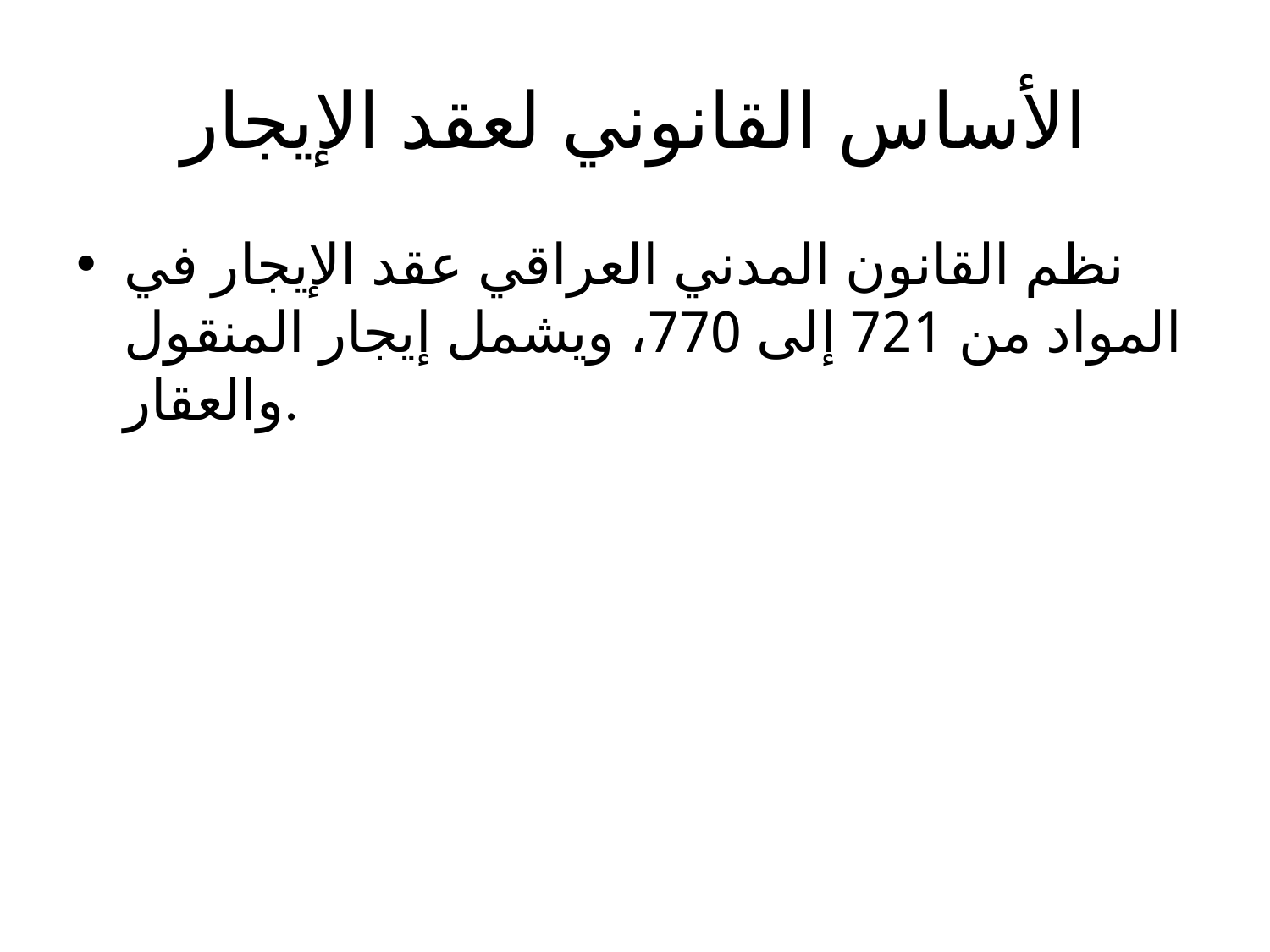

# الأساس القانوني لعقد الإيجار
نظم القانون المدني العراقي عقد الإيجار في المواد من 721 إلى 770، ويشمل إيجار المنقول والعقار.